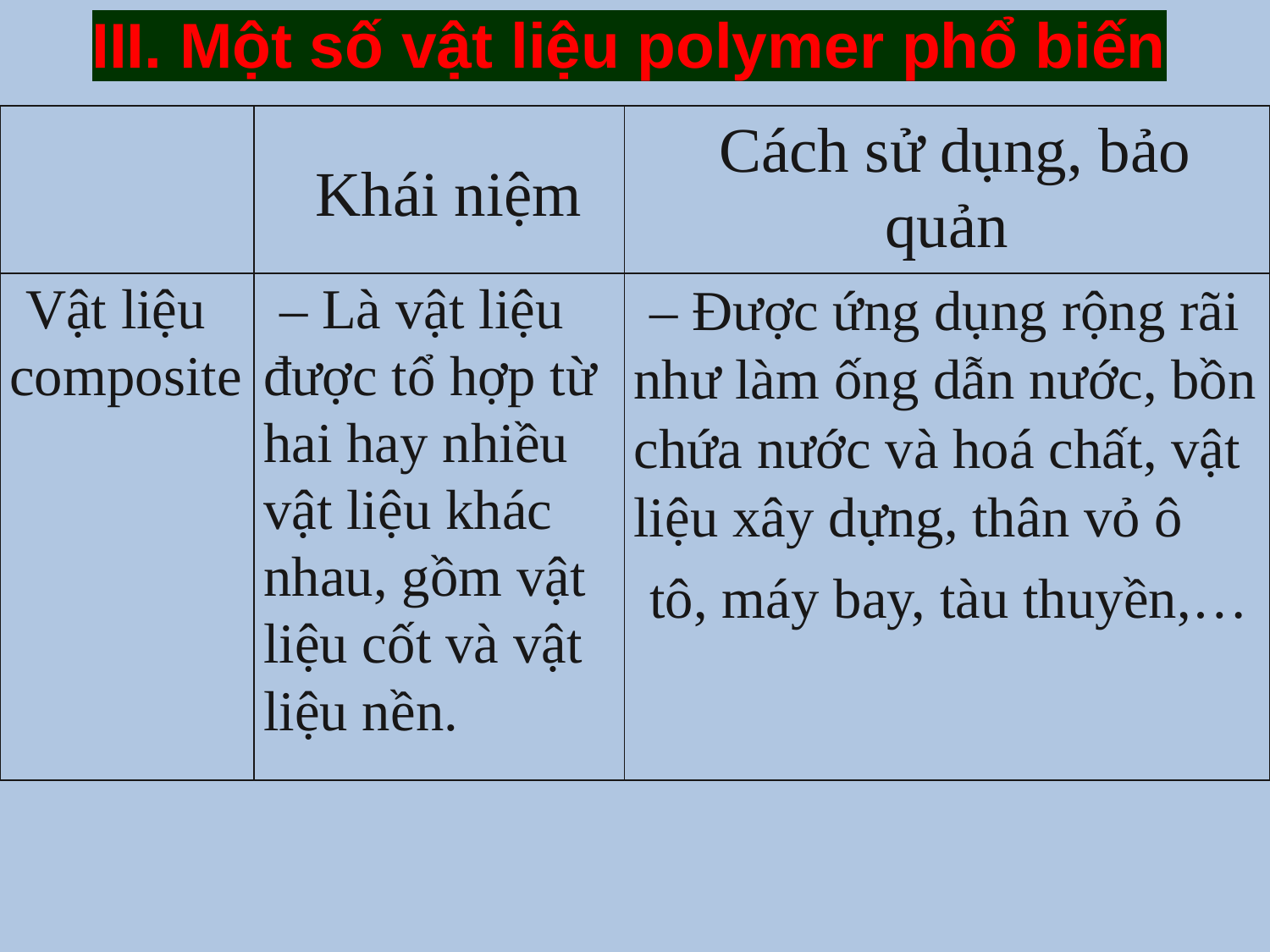

III. Một số vật liệu polymer phổ biến
|  | Khái niệm | Cách sử dụng, bảo quản |
| --- | --- | --- |
| Vật liệu composite | – Là vật liệu được tổ hợp từ hai hay nhiều vật liệu khác nhau, gồm vật liệu cốt và vật liệu nền. | – Được ứng dụng rộng rãi như làm ống dẫn nước, bồn chứa nước và hoá chất, vật liệu xây dựng, thân vỏ ô tô, máy bay, tàu thuyền,… |